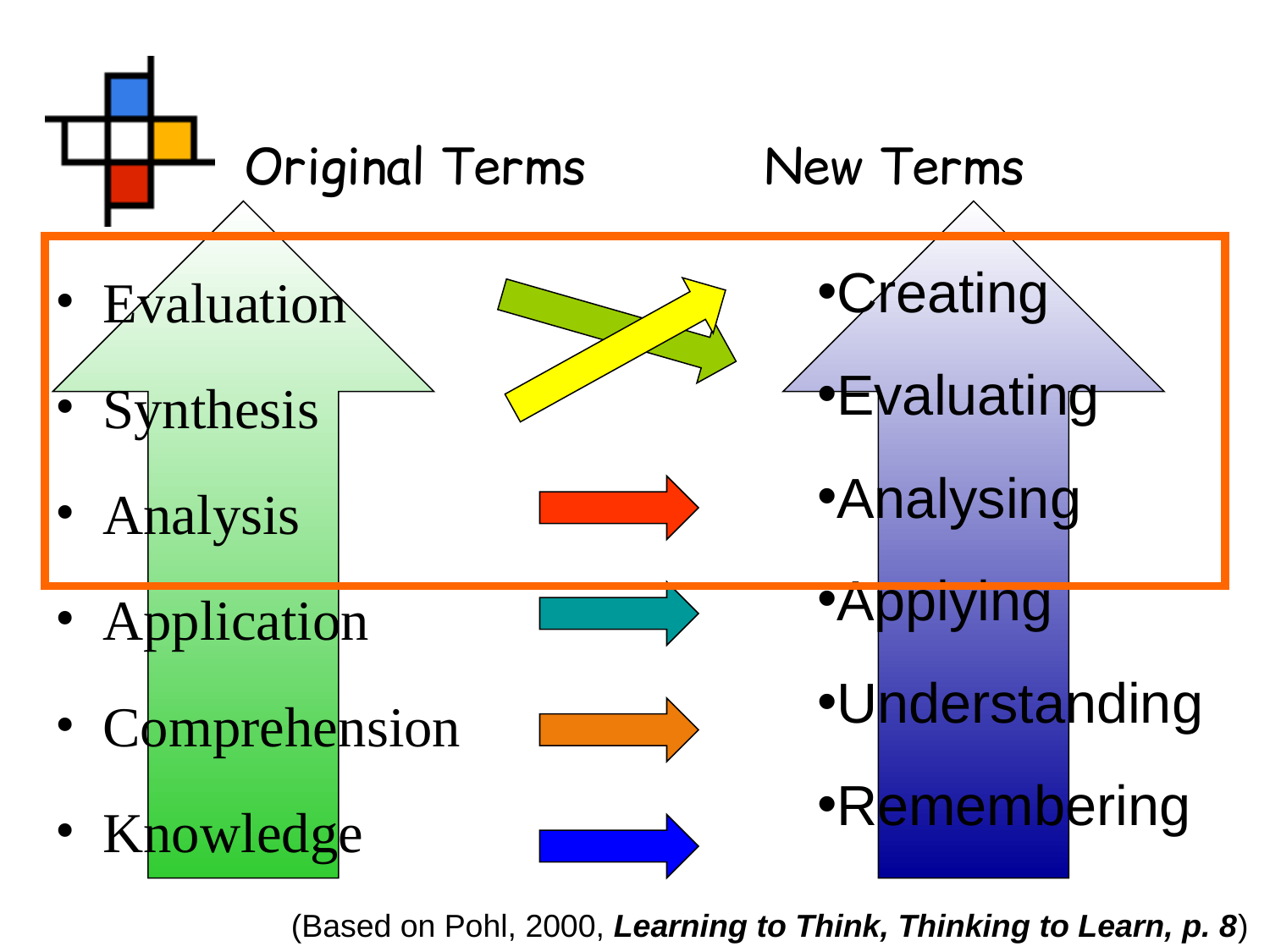

# Original Terms            New Terms

Evaluation
Synthesis
Analysis
Application
Comprehension
Knowledge

Creating
Evaluating
Analysing
Applying
Understanding
Remembering

(Based on Pohl, 2000, Learning to Think, Thinking to Learn, p. 8)